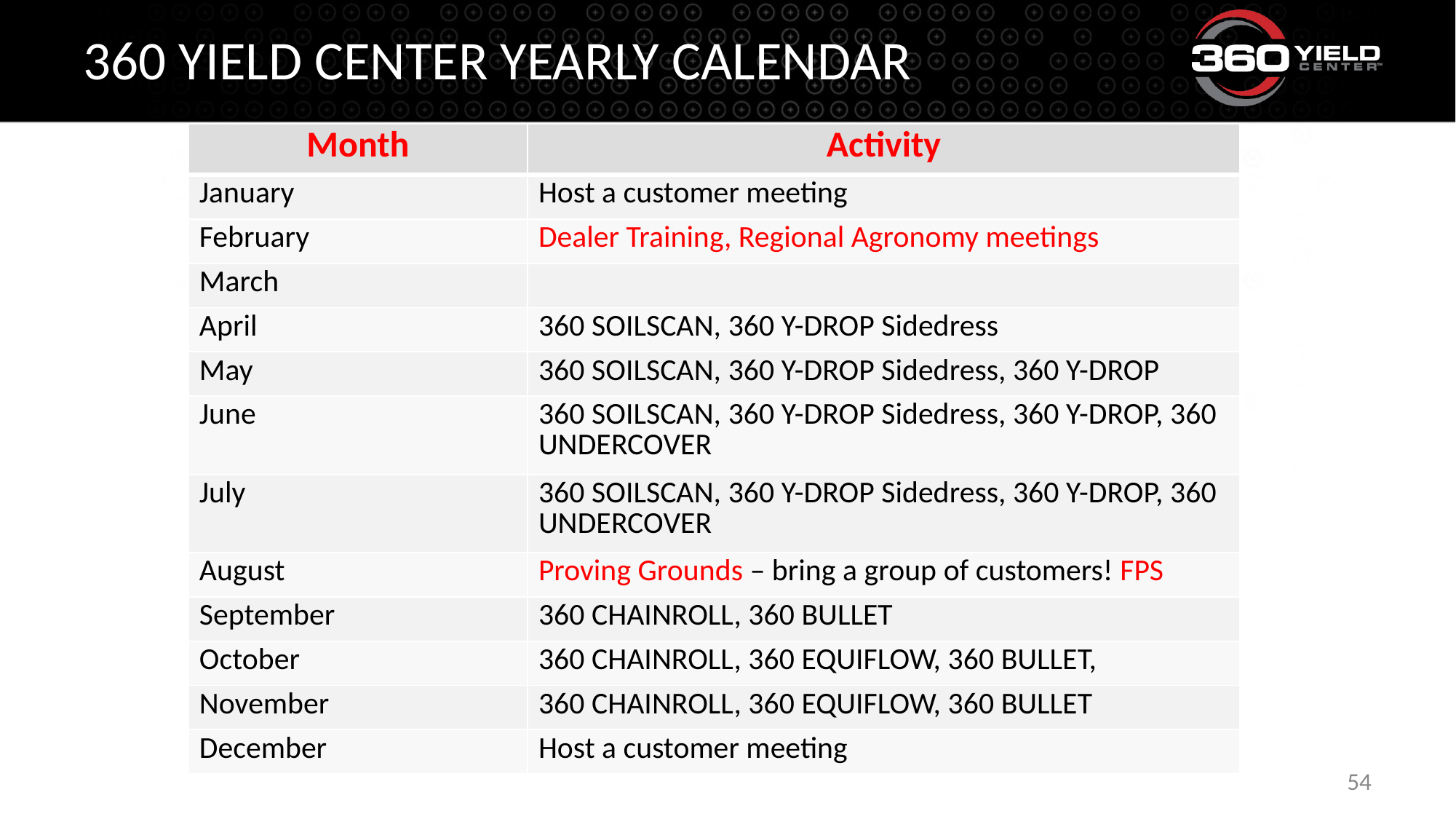

# 360 Yield center yearly calendar
| Month | Activity |
| --- | --- |
| January | Host a customer meeting |
| February | Dealer Training, Regional Agronomy meetings |
| March |  |
| April | 360 SOILSCAN, 360 Y-DROP Sidedress |
| May | 360 SOILSCAN, 360 Y-DROP Sidedress, 360 Y-DROP |
| June | 360 SOILSCAN, 360 Y-DROP Sidedress, 360 Y-DROP, 360 UNDERCOVER |
| July | 360 SOILSCAN, 360 Y-DROP Sidedress, 360 Y-DROP, 360 UNDERCOVER |
| August | Proving Grounds – bring a group of customers! FPS |
| September | 360 CHAINROLL, 360 BULLET |
| October | 360 CHAINROLL, 360 EQUIFLOW, 360 BULLET, |
| November | 360 CHAINROLL, 360 EQUIFLOW, 360 BULLET |
| December | Host a customer meeting |
54